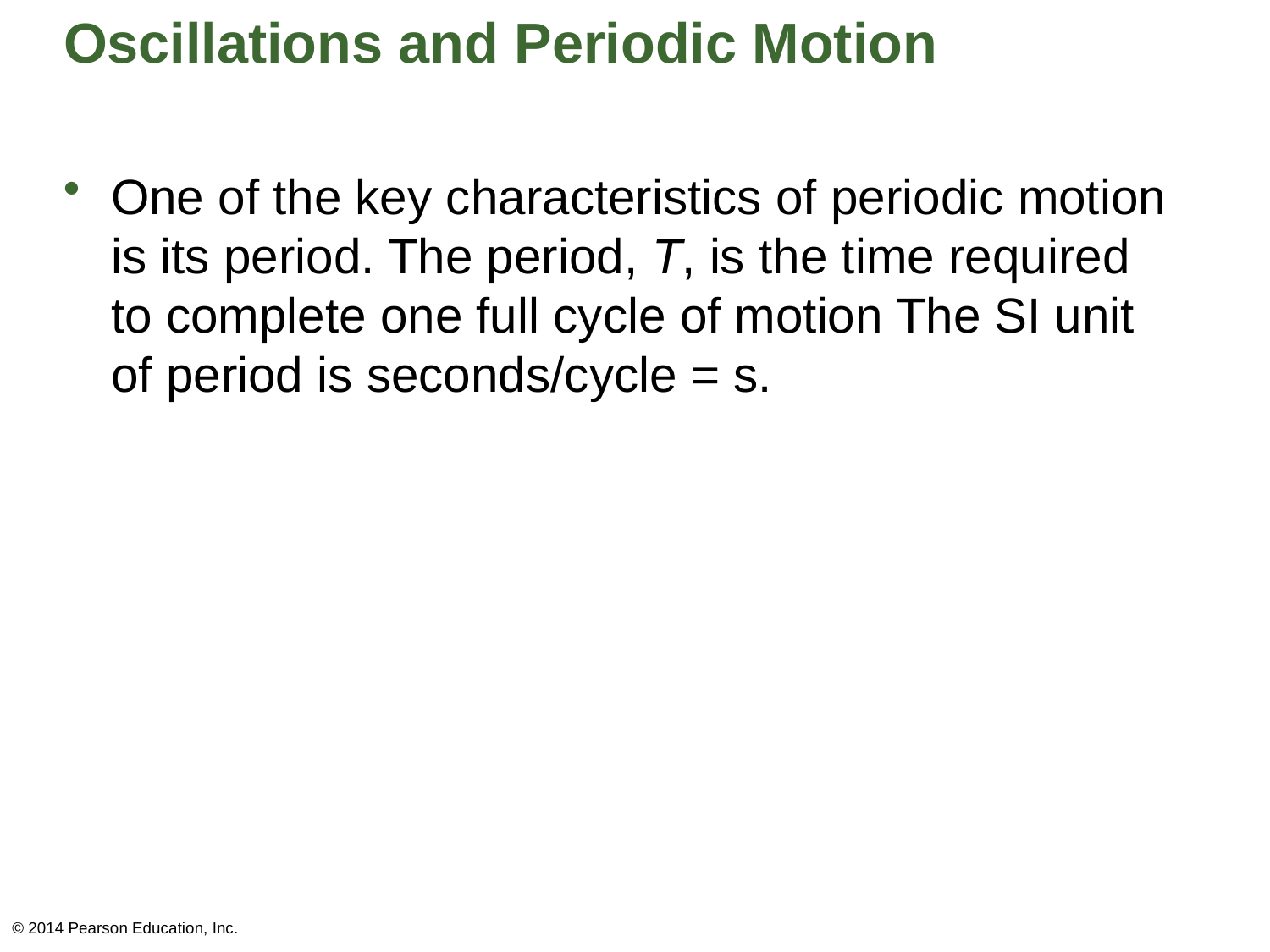

# Oscillations and Periodic Motion
One of the key characteristics of periodic motion is its period. The period, T, is the time required to complete one full cycle of motion The SI unit of period is seconds/cycle = s.
© 2014 Pearson Education, Inc.